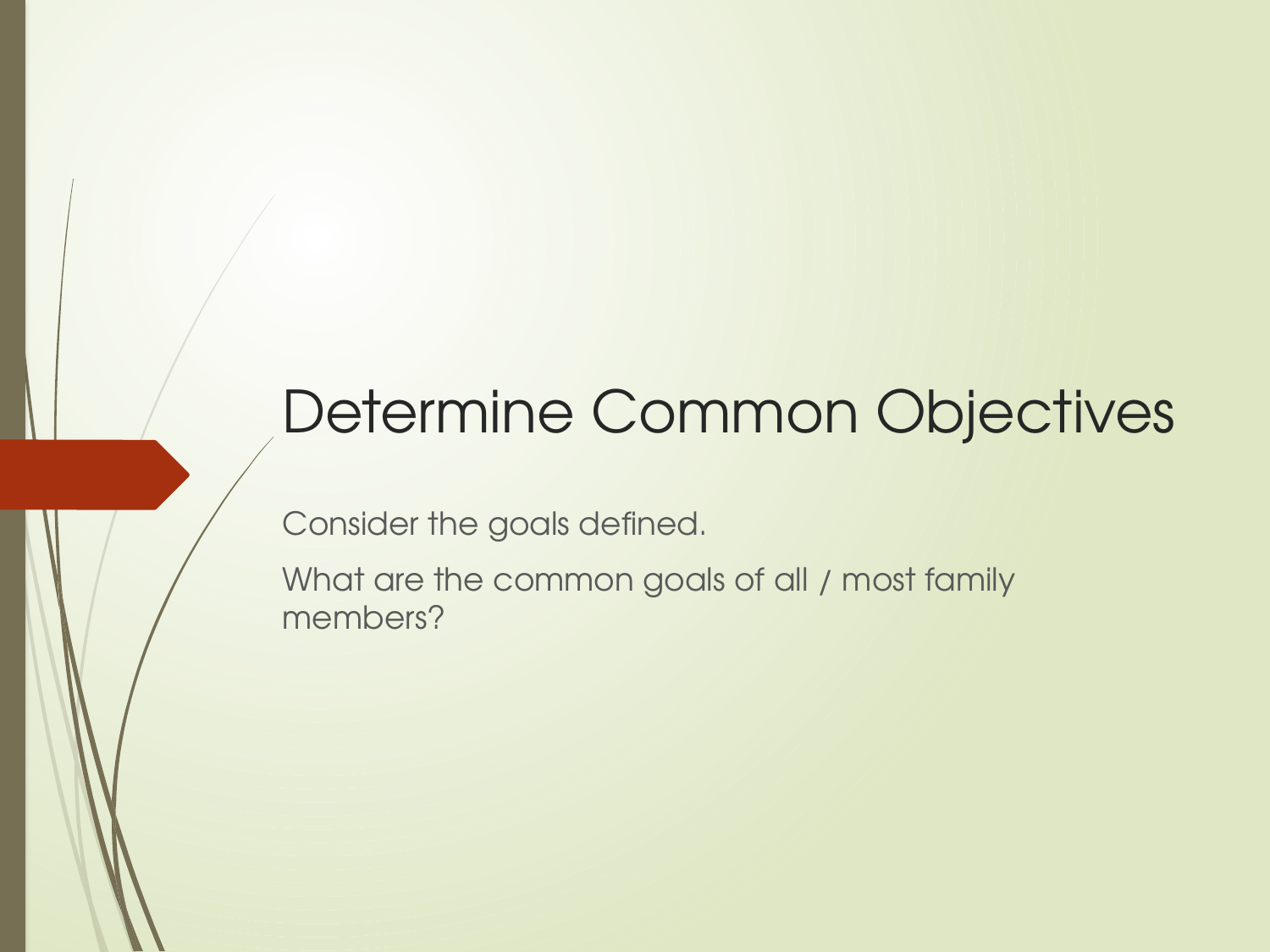

# Determine Common Objectives
Consider the goals defined.
What are the common goals of all / most family members?